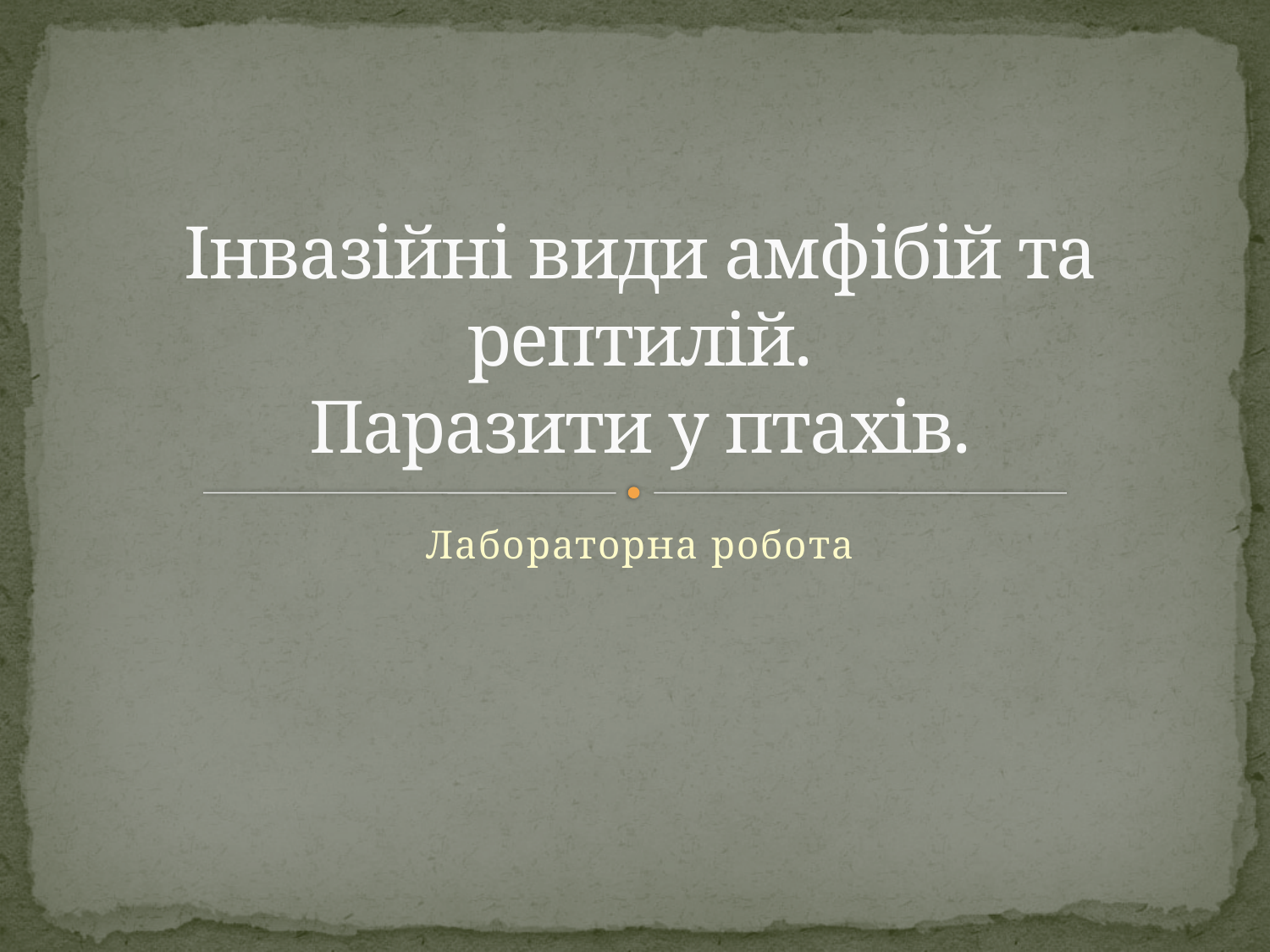

# Інвазійні види амфібій та рептилій. Паразити у птахів.
Лабораторна робота